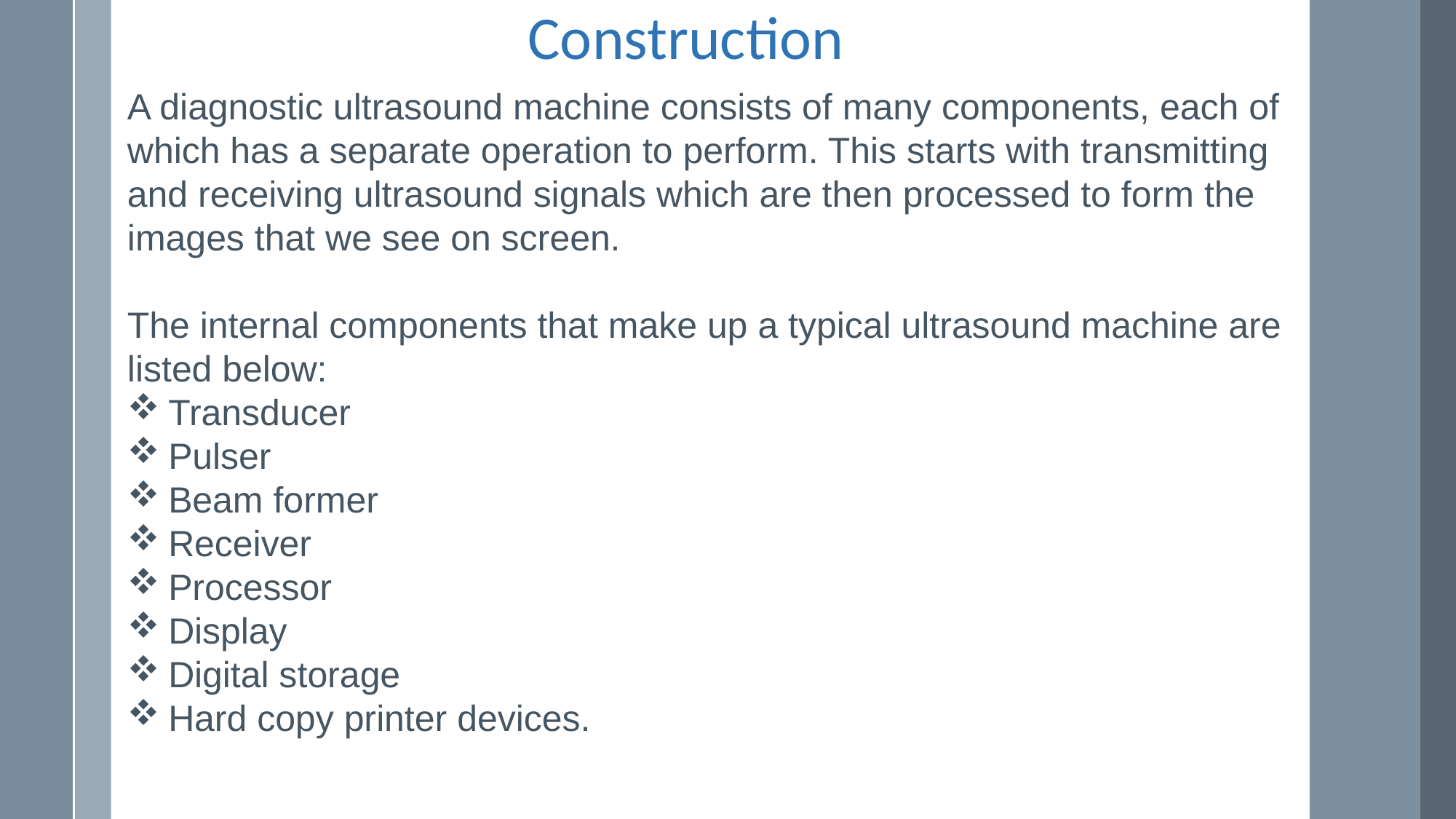

Construction
A diagnostic ultrasound machine consists of many components, each of which has a separate operation to perform. This starts with transmitting and receiving ultrasound signals which are then processed to form the images that we see on screen.

The internal components that make up a typical ultrasound machine are listed below:
Transducer
Pulser
Beam former
Receiver
Processor
Display
Digital storage
Hard copy printer devices.